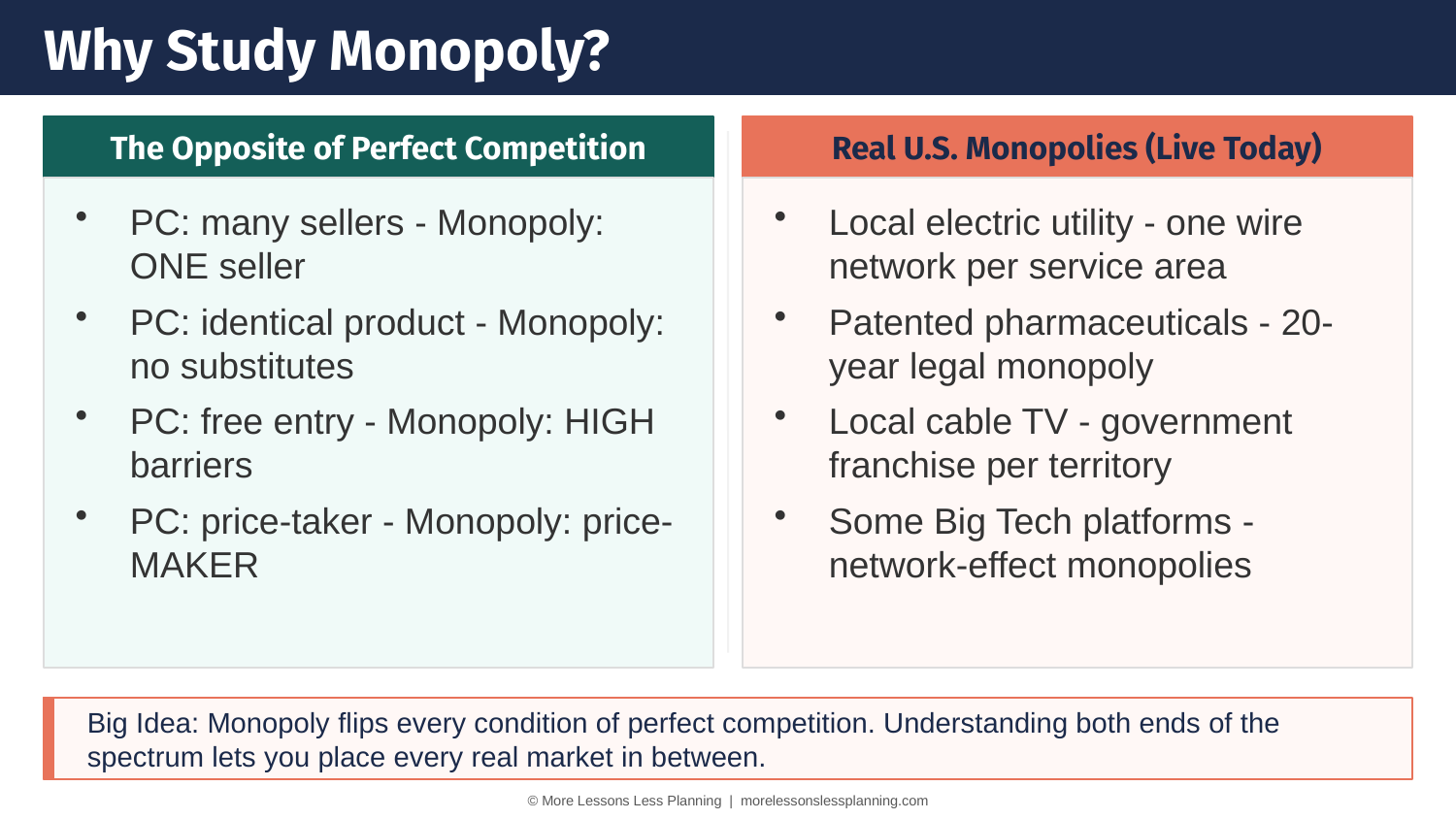

Why Study Monopoly?

The Opposite of Perfect Competition

Real U.S. Monopolies (Live Today)

PC: many sellers - Monopoly: ONE seller
PC: identical product - Monopoly: no substitutes
PC: free entry - Monopoly: HIGH barriers
PC: price-taker - Monopoly: price-MAKER
Local electric utility - one wire network per service area
Patented pharmaceuticals - 20-year legal monopoly
Local cable TV - government franchise per territory
Some Big Tech platforms - network-effect monopolies

Big Idea: Monopoly flips every condition of perfect competition. Understanding both ends of the spectrum lets you place every real market in between.
© More Lessons Less Planning  |  morelessonslessplanning.com